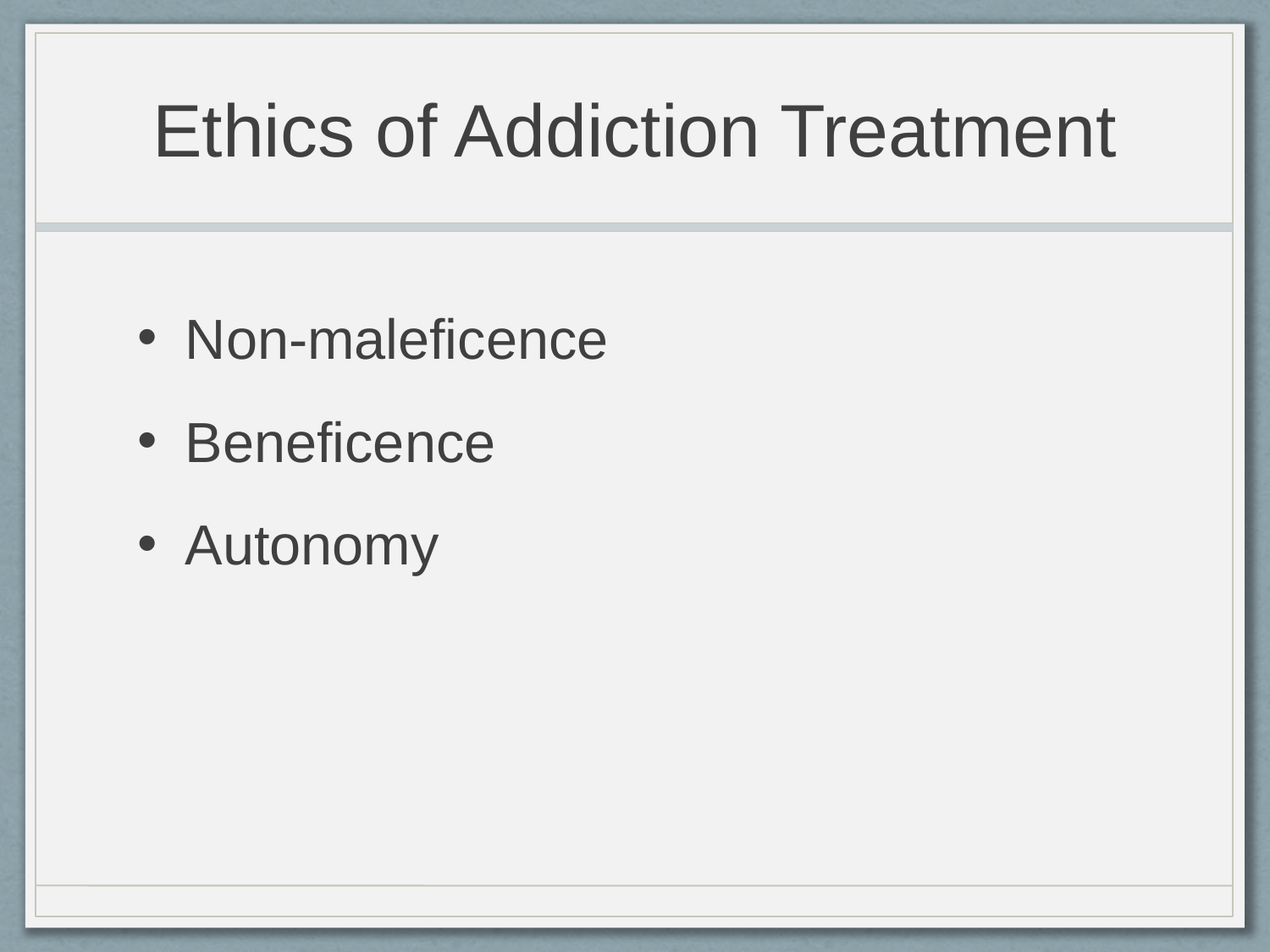

# Ethics of Addiction Treatment
Non-maleficence
Beneficence
Autonomy